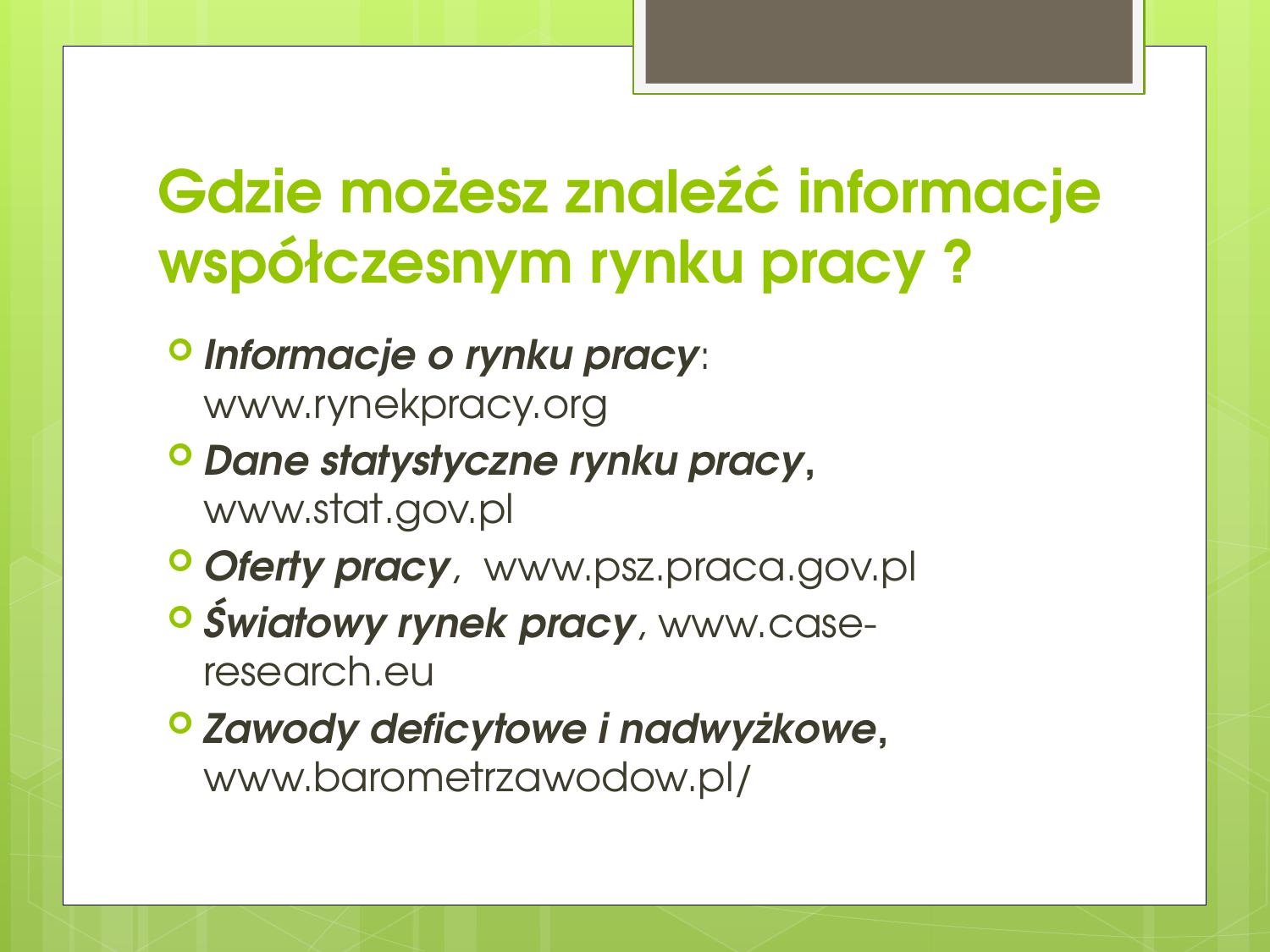

# Gdzie możesz znaleźć informacje współczesnym rynku pracy ?
Informacje o rynku pracy: www.rynekpracy.org
Dane statystyczne rynku pracy, www.stat.gov.pl
Oferty pracy,  www.psz.praca.gov.pl
Światowy rynek pracy, www.case-research.eu
Zawody deficytowe i nadwyżkowe,    www.barometrzawodow.pl/